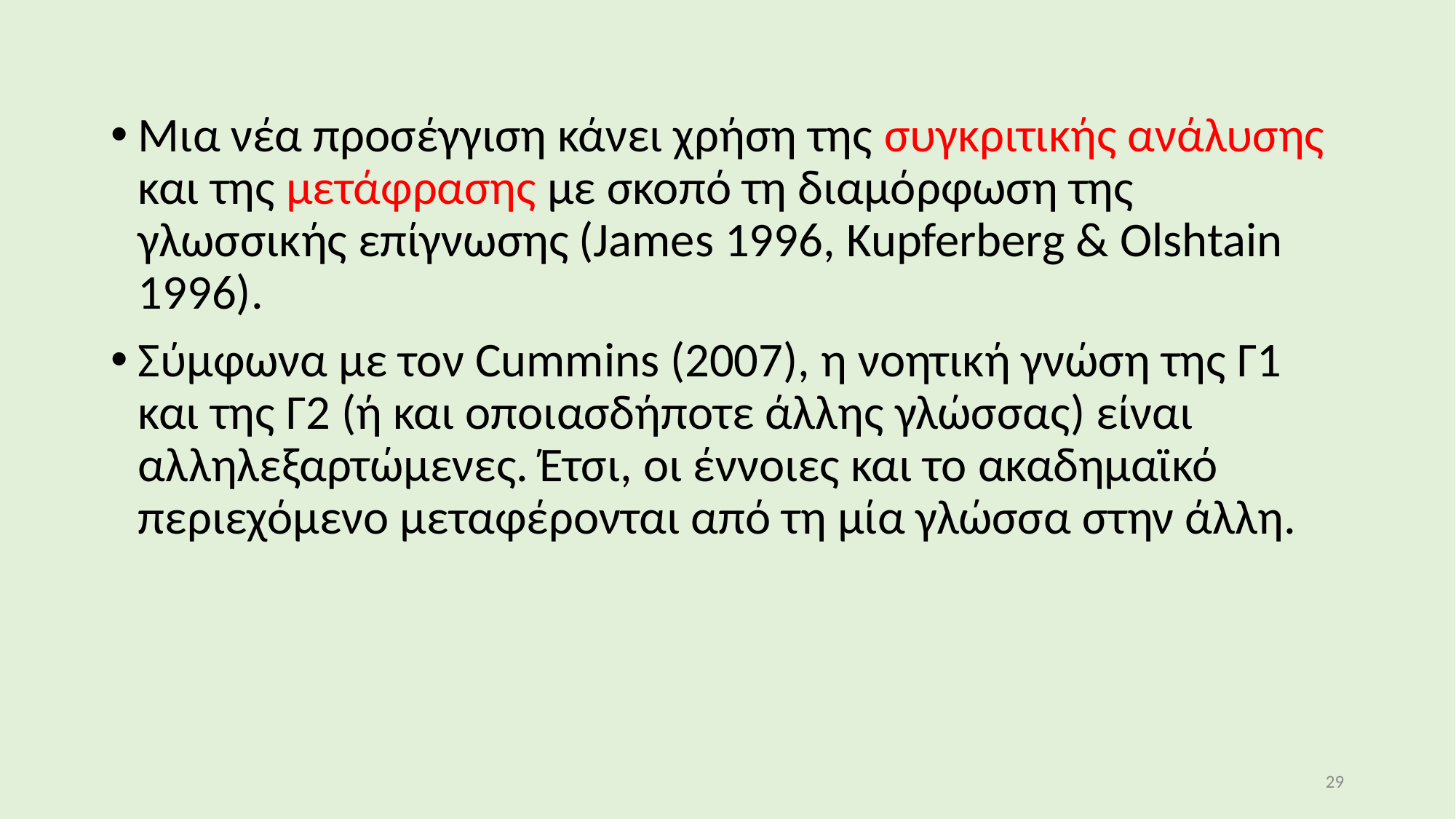

Μια νέα προσέγγιση κάνει χρήση της συγκριτικής ανάλυσης και της μετάφρασης με σκοπό τη διαμόρφωση της γλωσσικής επίγνωσης (James 1996, Kupferberg & Olshtain 1996).
Σύμφωνα με τον Cummins (2007), η νοητική γνώση της Γ1 και της Γ2 (ή και οποιασδήποτε άλλης γλώσσας) είναι αλληλεξαρτώμενες. Έτσι, οι έννοιες και το ακαδημαϊκό περιεχόμενο μεταφέρονται από τη μία γλώσσα στην άλλη.
29